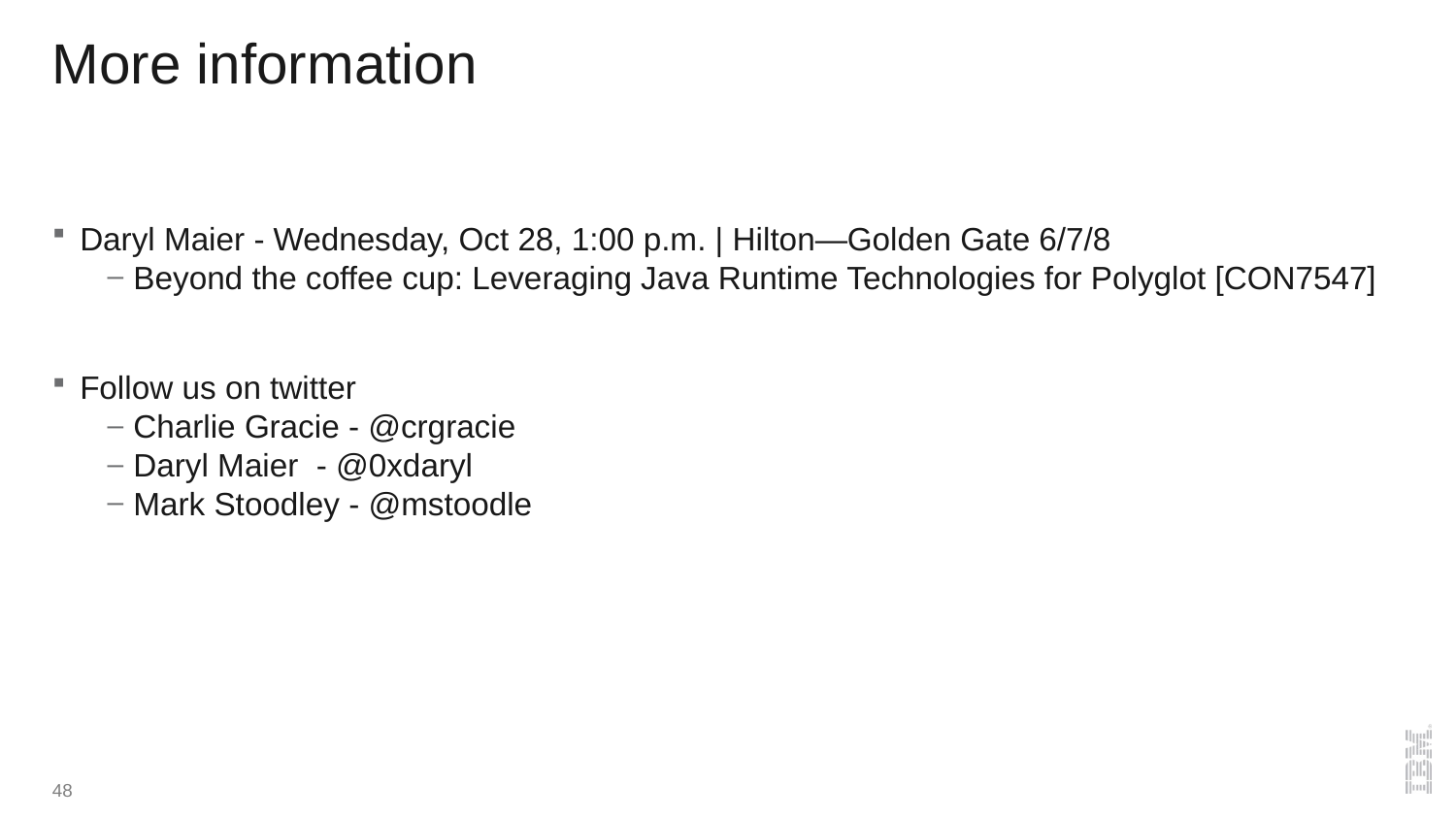

# More information
Daryl Maier - Wednesday, Oct 28, 1:00 p.m. | Hilton—Golden Gate 6/7/8
Beyond the coffee cup: Leveraging Java Runtime Technologies for Polyglot [CON7547]

Follow us on twitter
Charlie Gracie - @crgracie
Daryl Maier  - @0xdaryl
Mark Stoodley - @mstoodle

48